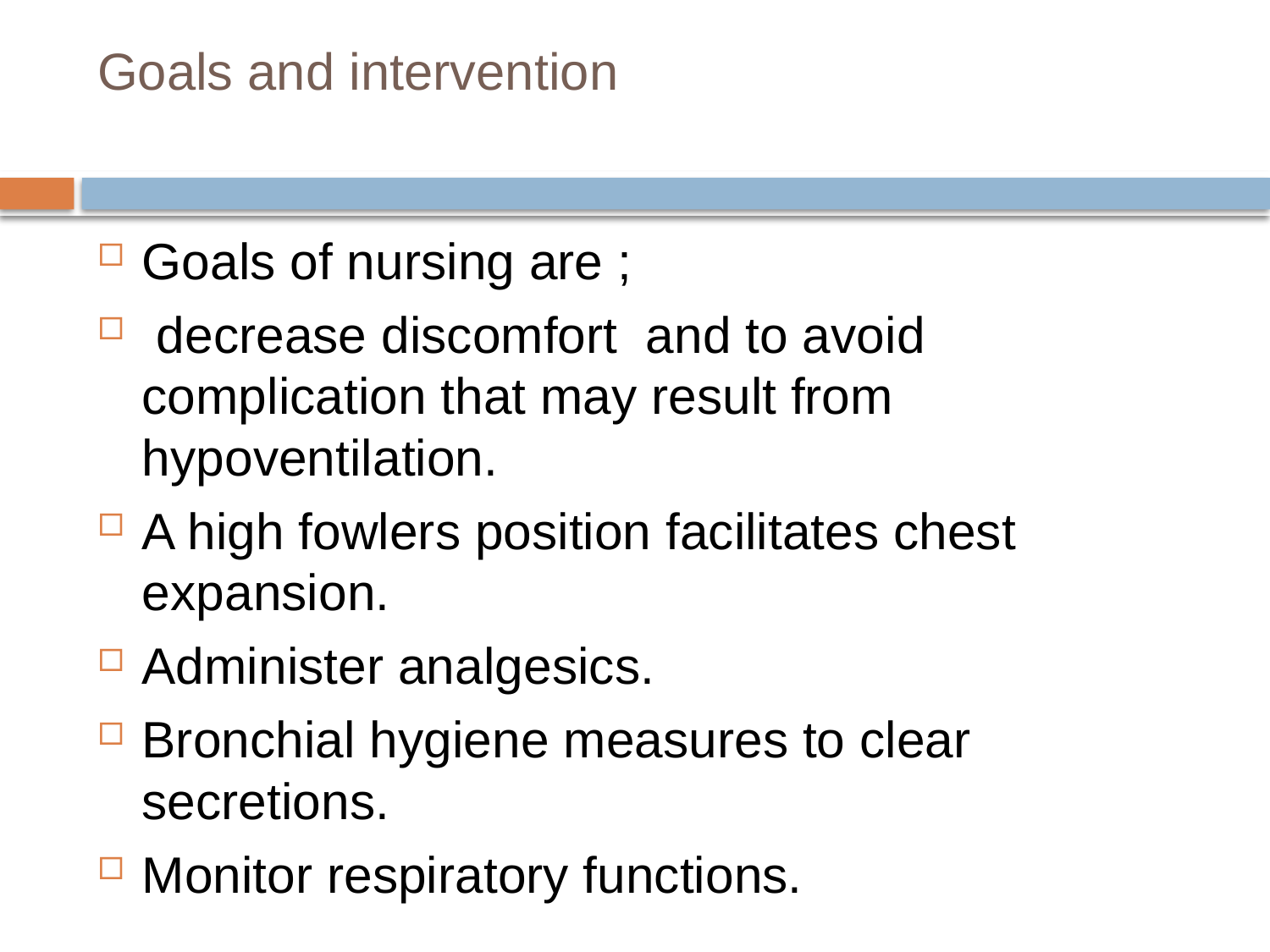

# Goals and intervention
Goals of nursing are ;
 decrease discomfort  and to avoid complication that may result from hypoventilation.
A high fowlers position facilitates chest expansion.
Administer analgesics.
Bronchial hygiene measures to clear secretions.
Monitor respiratory functions.